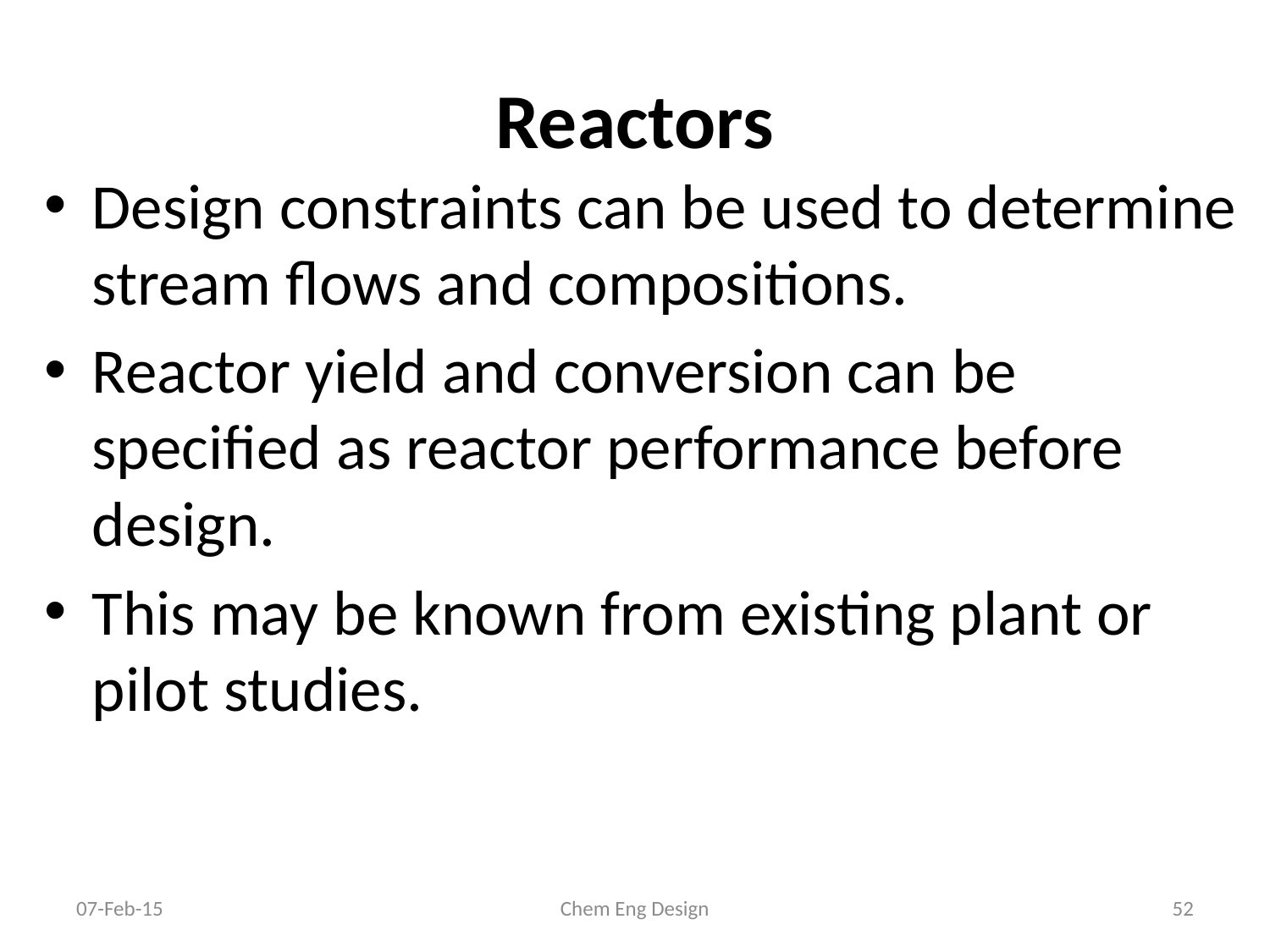

# Reactors
Design constraints can be used to determine stream flows and compositions.
Reactor yield and conversion can be specified as reactor performance before design.
This may be known from existing plant or pilot studies.

07-Feb-15
Chem Eng Design
52